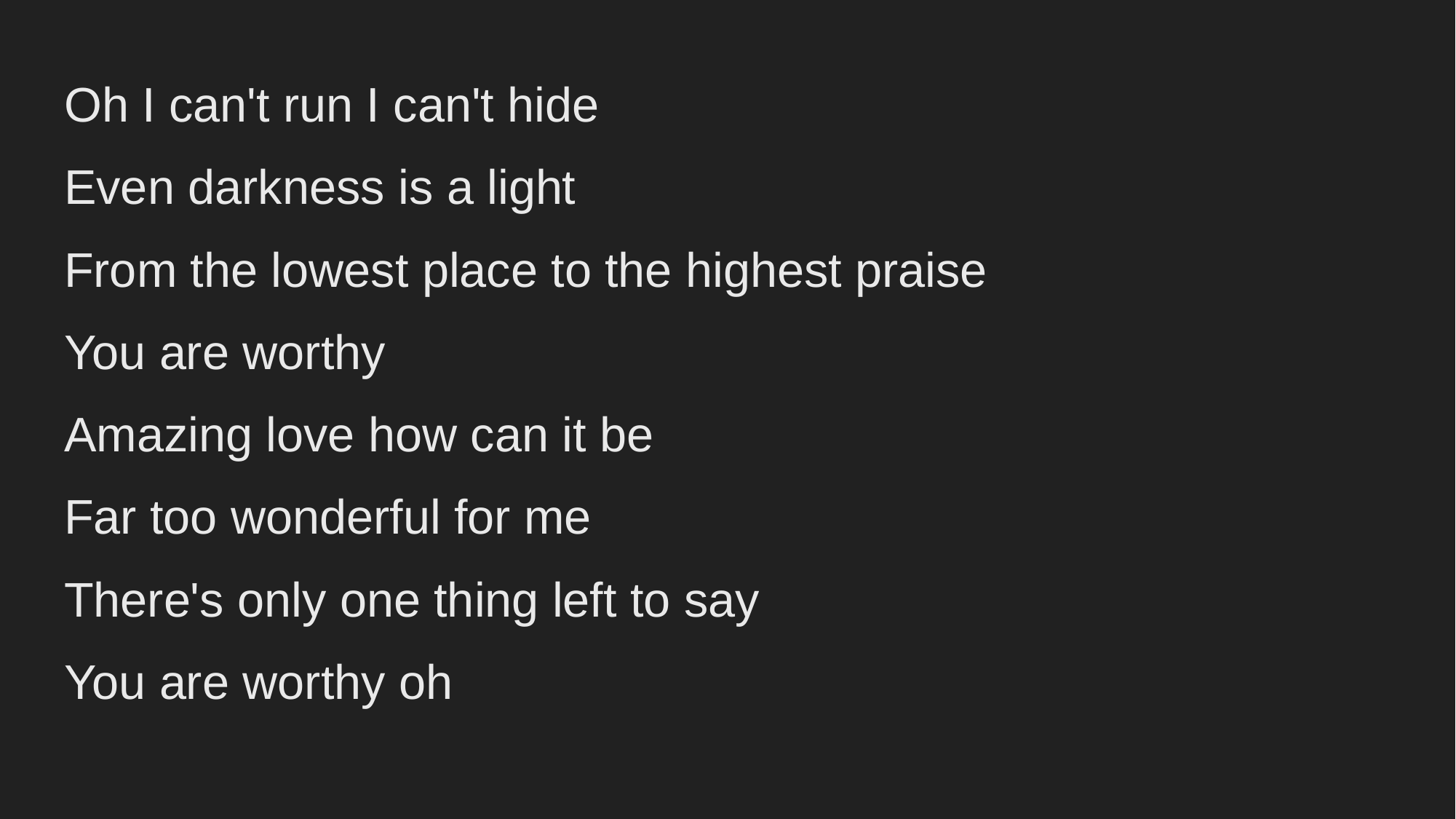

#
Oh I can't run I can't hide
Even darkness is a light
From the lowest place to the highest praise
You are worthy
Amazing love how can it be
Far too wonderful for me
There's only one thing left to say
You are worthy oh